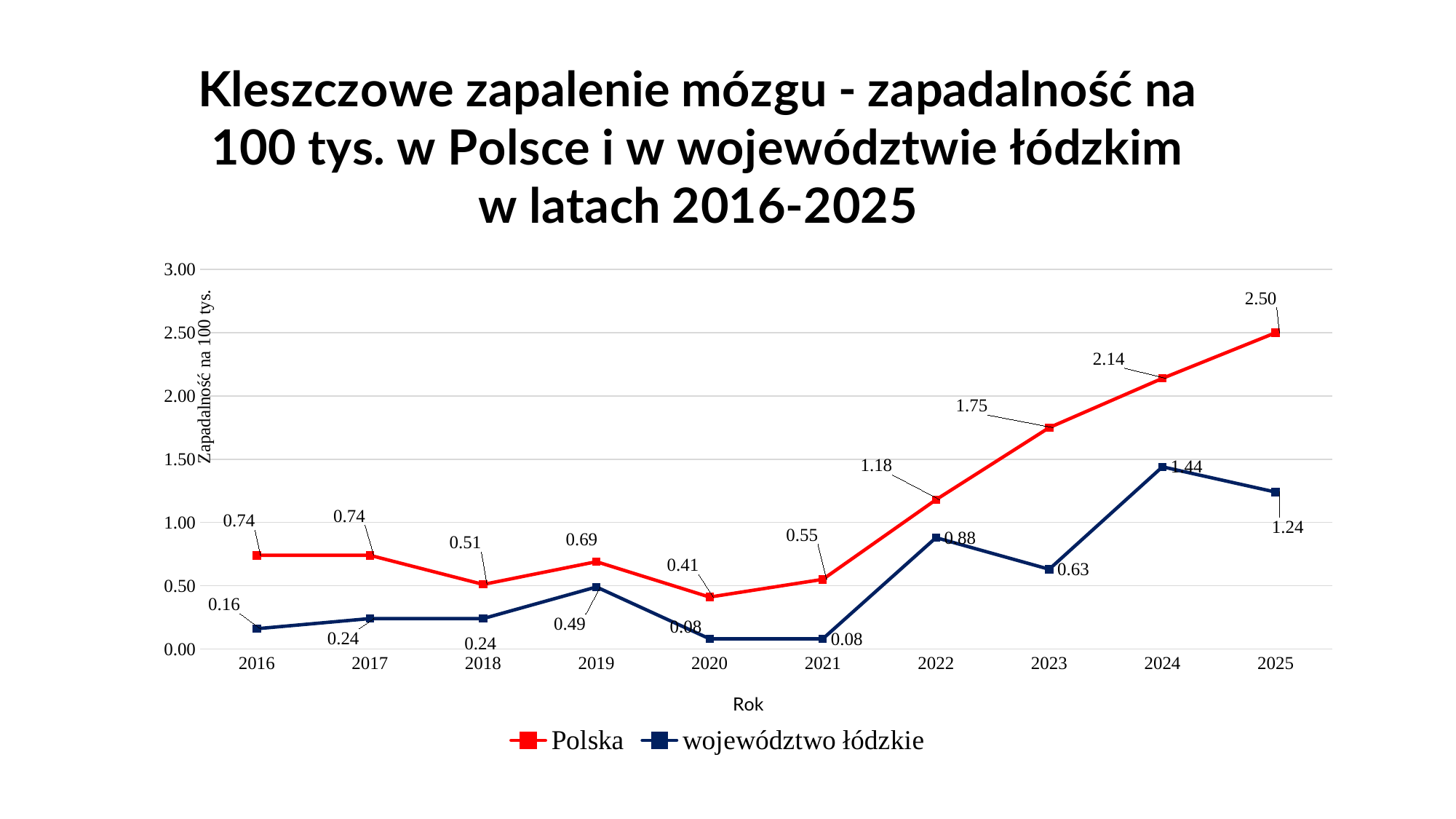

### Chart: Kleszczowe zapalenie mózgu - zapadalność na 100 tys. w Polsce i w województwie łódzkim w latach 2016-2025

| Category |  |  |
|---|---|---|
| 2016 | 0.74 | 0.16 |
| 2017 | 0.74 | 0.24 |
| 2018 | 0.51 | 0.24 |
| 2019 | 0.69 | 0.49 |
| 2020 | 0.41 | 0.08 |
| 2021 | 0.55 | 0.08 |
| 2022 | 1.18 | 0.88 |
| 2023 | 1.75 | 0.63 |
| 2024 | 2.14 | 1.44 |
| 2025 | 2.5 | 1.24 |